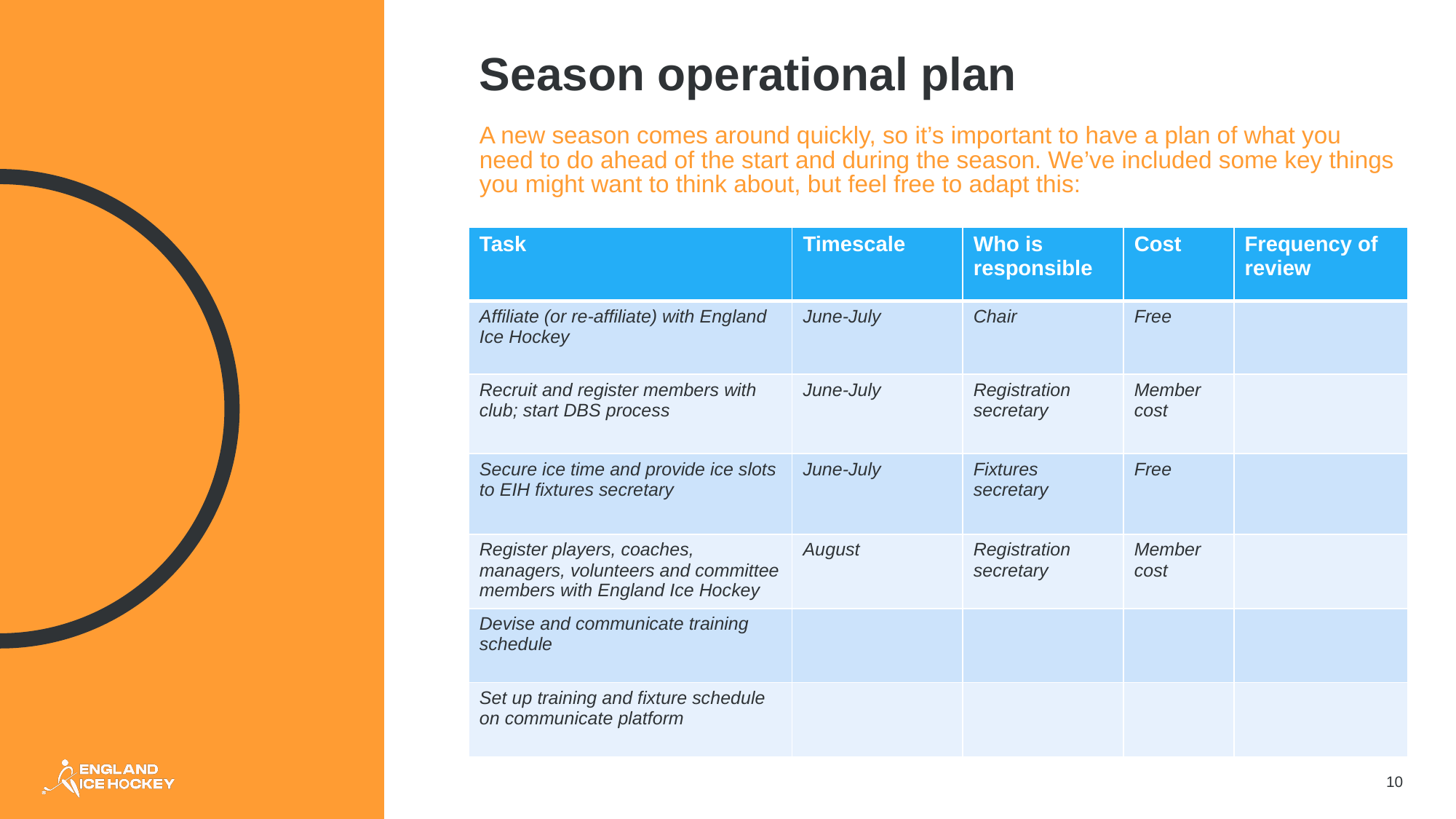

# Season operational plan
A new season comes around quickly, so it’s important to have a plan of what you need to do ahead of the start and during the season. We’ve included some key things you might want to think about, but feel free to adapt this:
| Task | Timescale | Who is responsible | Cost | Frequency of review |
| --- | --- | --- | --- | --- |
| Affiliate (or re-affiliate) with England Ice Hockey | June-July | Chair | Free |  |
| Recruit and register members with club; start DBS process | June-July | Registration secretary | Member cost |  |
| Secure ice time and provide ice slots to EIH fixtures secretary | June-July | Fixtures secretary | Free |  |
| Register players, coaches, managers, volunteers and committee members with England Ice Hockey | August | Registration secretary | Member cost |  |
| Devise and communicate training schedule |  |  |  |  |
| Set up training and fixture schedule on communicate platform |  |  |  |  |
10